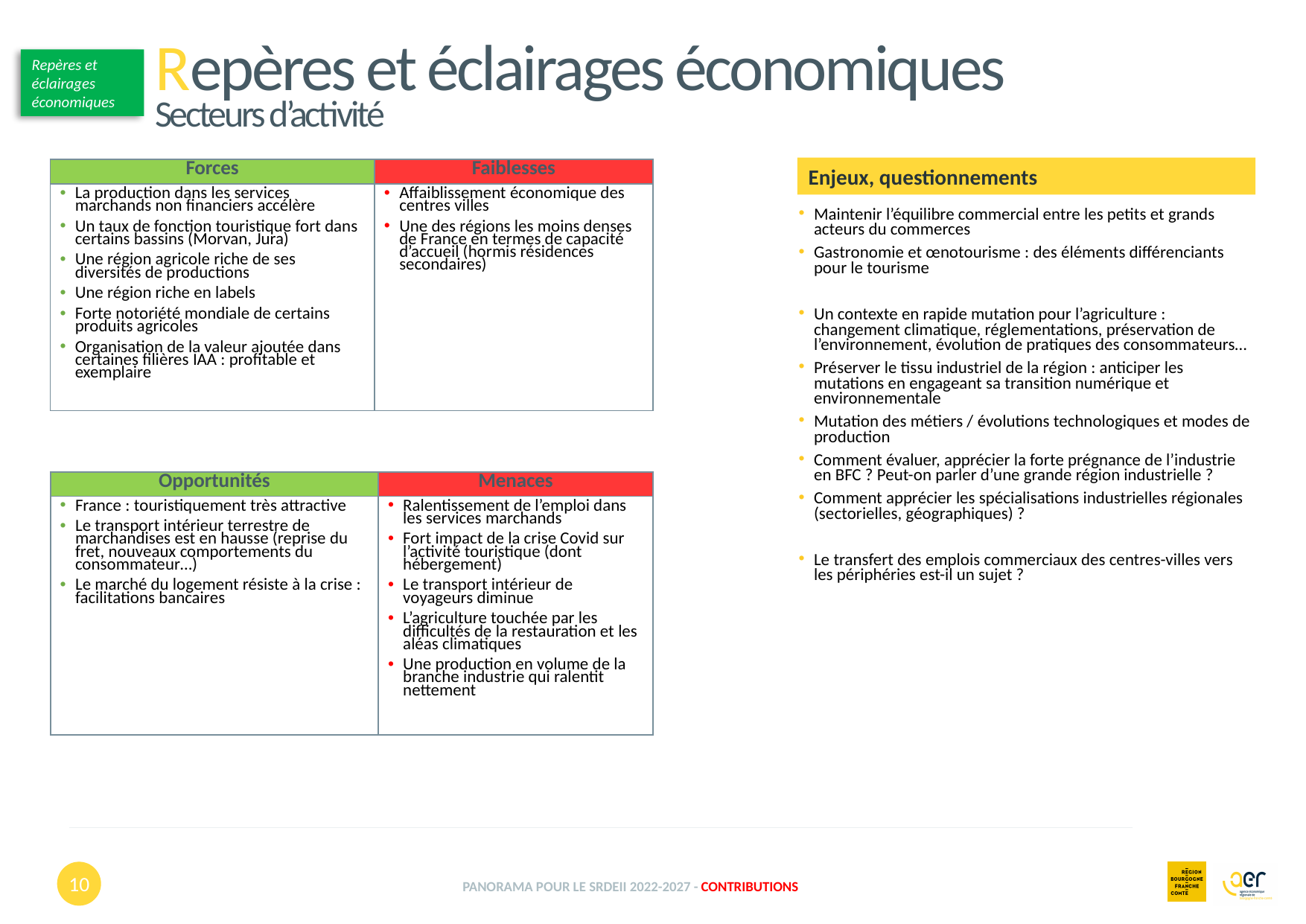

Repères et éclairages économiques
Secteurs d’activité
Repères et éclairages économiques
Enjeux, questionnements
Maintenir l’équilibre commercial entre les petits et grands acteurs du commerces
Gastronomie et œnotourisme : des éléments différenciants pour le tourisme

Un contexte en rapide mutation pour l’agriculture : changement climatique, réglementations, préservation de l’environnement, évolution de pratiques des consommateurs…
Préserver le tissu industriel de la région : anticiper les mutations en engageant sa transition numérique et environnementale
Mutation des métiers / évolutions technologiques et modes de production
Comment évaluer, apprécier la forte prégnance de l’industrie en BFC ? Peut-on parler d’une grande région industrielle ?
Comment apprécier les spécialisations industrielles régionales (sectorielles, géographiques) ?

Le transfert des emplois commerciaux des centres-villes vers les périphéries est-il un sujet ?

| Forces | Faiblesses |
| --- | --- |
| La production dans les services marchands non financiers accélère Un taux de fonction touristique fort dans certains bassins (Morvan, Jura) Une région agricole riche de ses diversités de productions Une région riche en labels Forte notoriété mondiale de certains produits agricoles Organisation de la valeur ajoutée dans certaines filières IAA : profitable et exemplaire | Affaiblissement économique des centres villes Une des régions les moins denses de France en termes de capacité d’accueil (hormis résidences secondaires) |
| Opportunités | Menaces |
| --- | --- |
| France : touristiquement très attractive Le transport intérieur terrestre de marchandises est en hausse (reprise du fret, nouveaux comportements du consommateur…) Le marché du logement résiste à la crise : facilitations bancaires | Ralentissement de l’emploi dans les services marchands Fort impact de la crise Covid sur l’activité touristique (dont hébergement) Le transport intérieur de voyageurs diminue L’agriculture touchée par les difficultés de la restauration et les aléas climatiques Une production en volume de la branche industrie qui ralentit nettement |
10
Panorama pour le SRDEII 2022-2027 - contributions